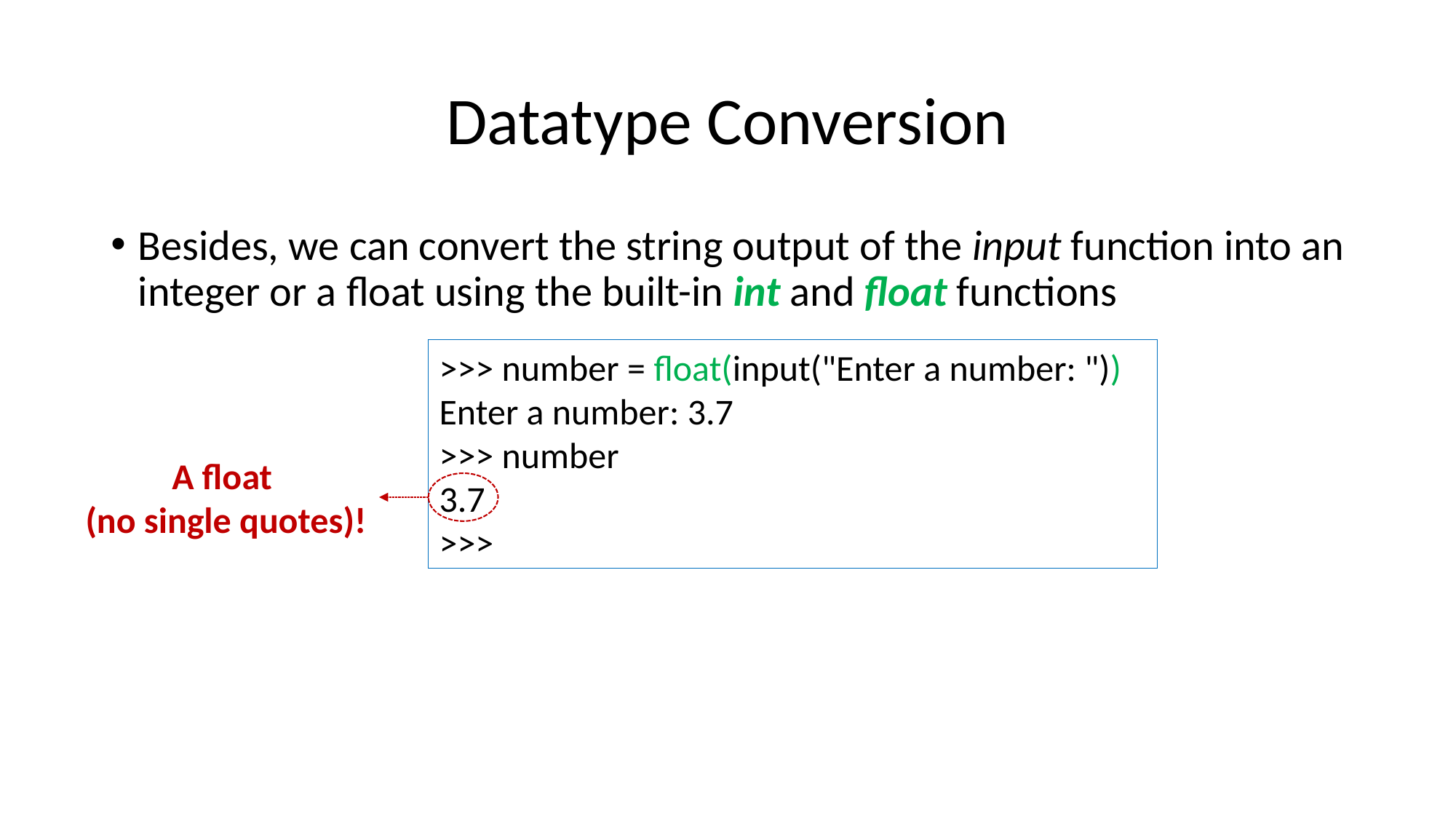

# Datatype Conversion
Besides, we can convert the string output of the input function into an integer or a float using the built-in int and float functions

>>> number = float(input("Enter a number: "))
Enter a number: 3.7
>>> number
3.7
>>>
A float
(no single quotes)!